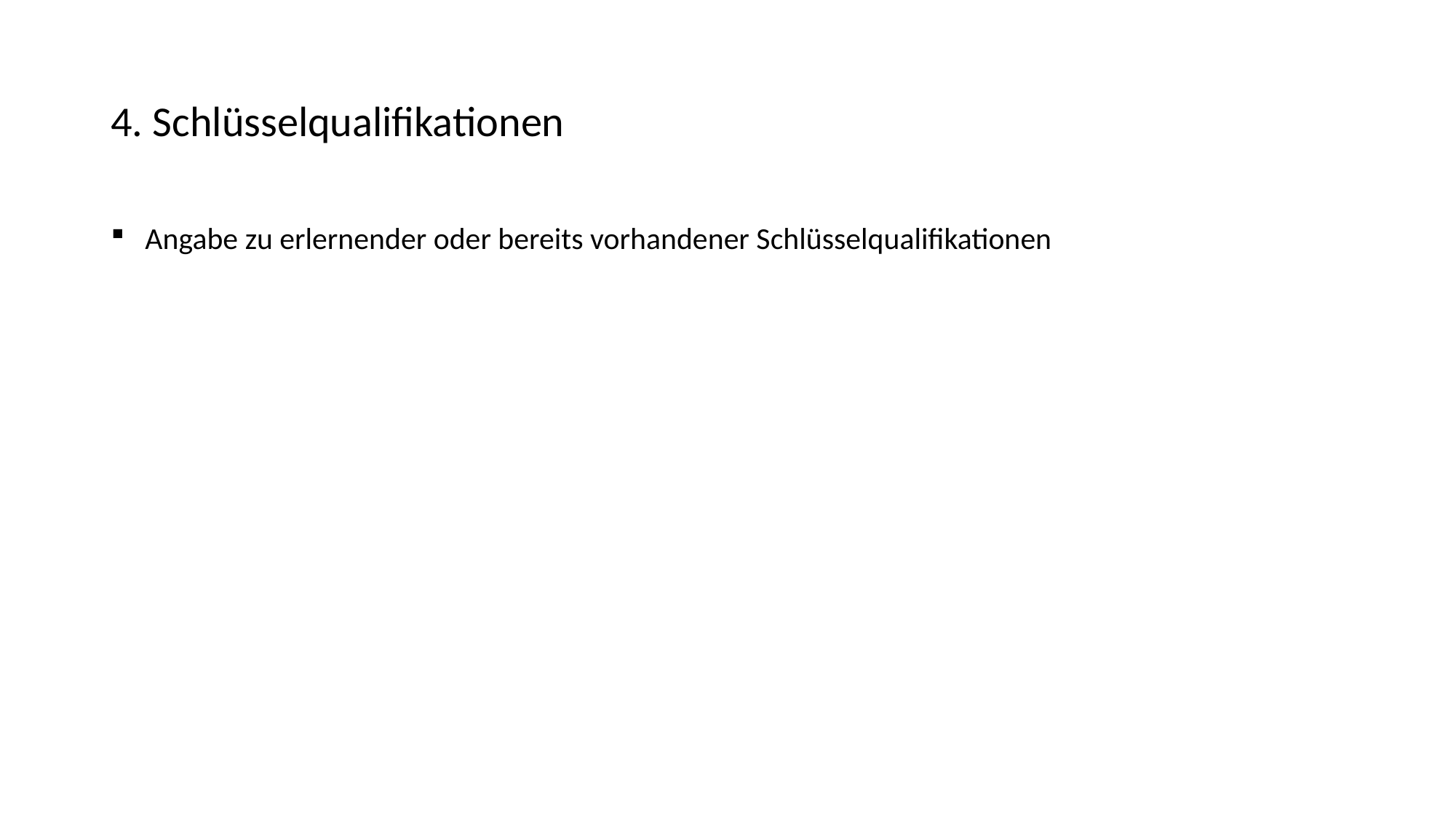

# 4. Schlüsselqualifikationen
Angabe zu erlernender oder bereits vorhandener Schlüsselqualifikationen